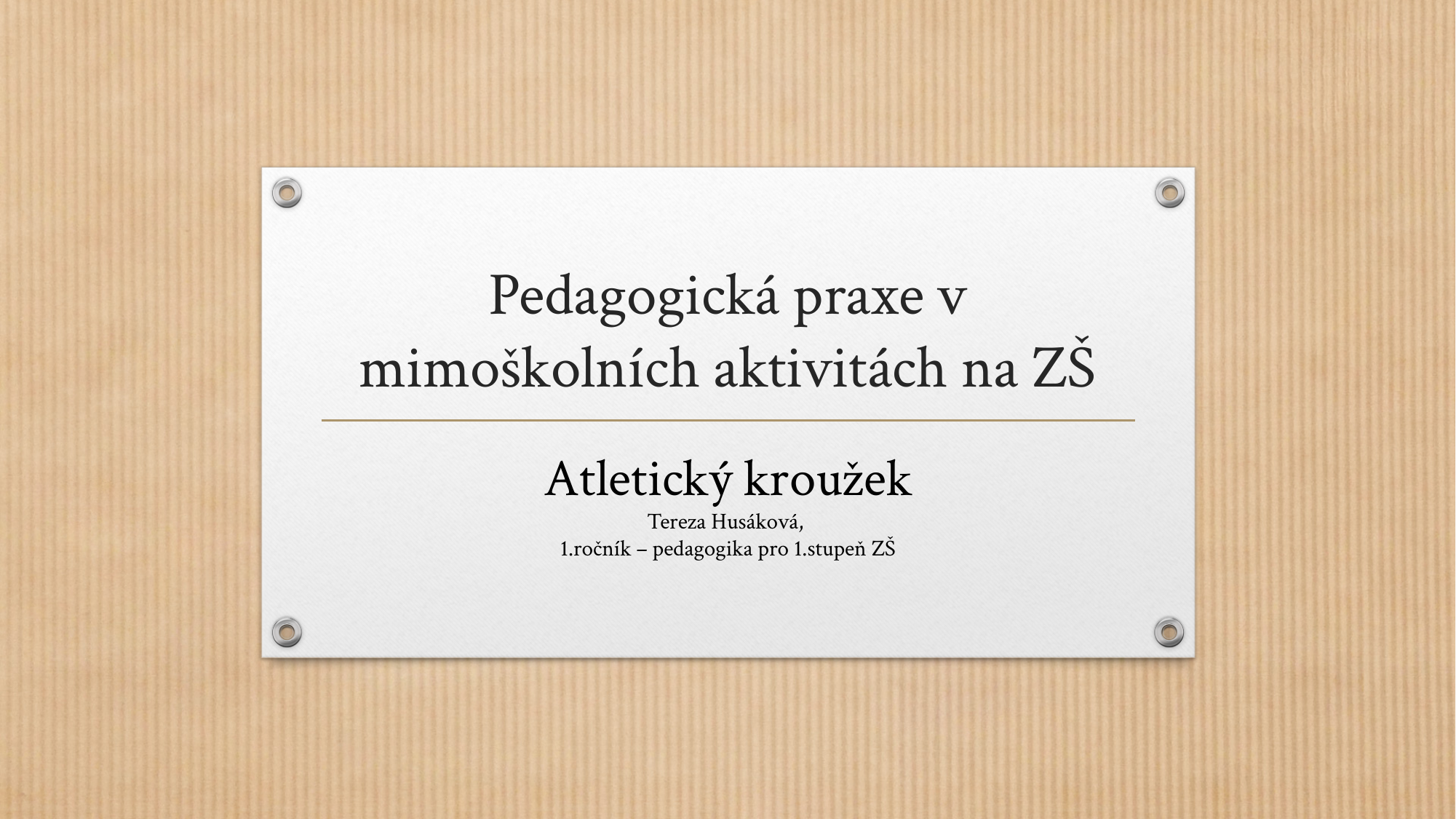

# Pedagogická praxe v mimoškolních aktivitách na ZŠ
Atletický kroužek
Tereza Husáková,
1.ročník – pedagogika pro 1.stupeň ZŠ